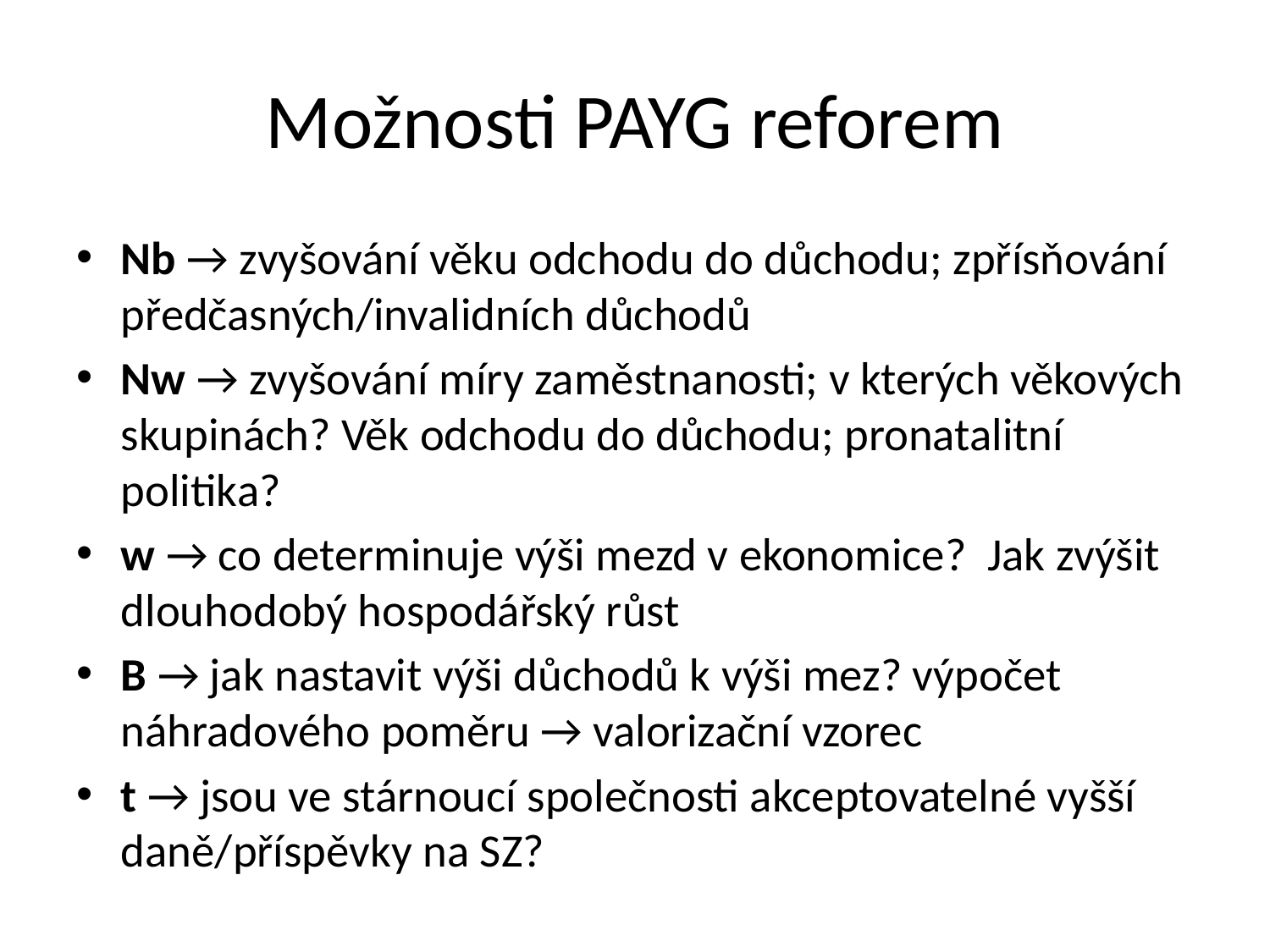

# Možnosti PAYG reforem
Nb → zvyšování věku odchodu do důchodu; zpřísňování předčasných/invalidních důchodů
Nw → zvyšování míry zaměstnanosti; v kterých věkových skupinách? Věk odchodu do důchodu; pronatalitní politika?
w → co determinuje výši mezd v ekonomice?  Jak zvýšit dlouhodobý hospodářský růst
B → jak nastavit výši důchodů k výši mez? výpočet  náhradového poměru → valorizační vzorec
t → jsou ve stárnoucí společnosti akceptovatelné vyšší daně/příspěvky na SZ?